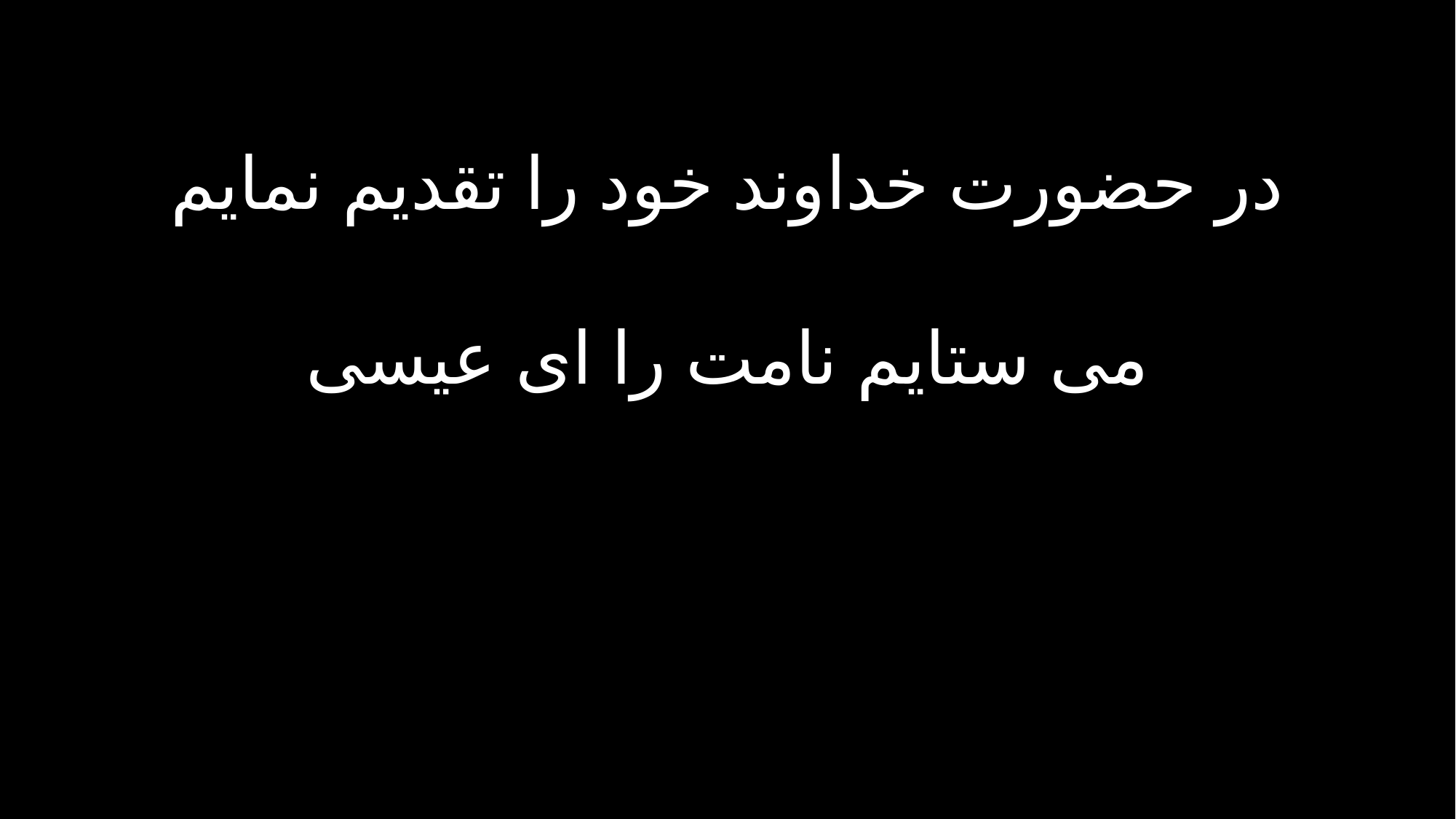

در حضورت خداوند خود را تقدیم نمایم
می ستایم نامت را ای عیسی